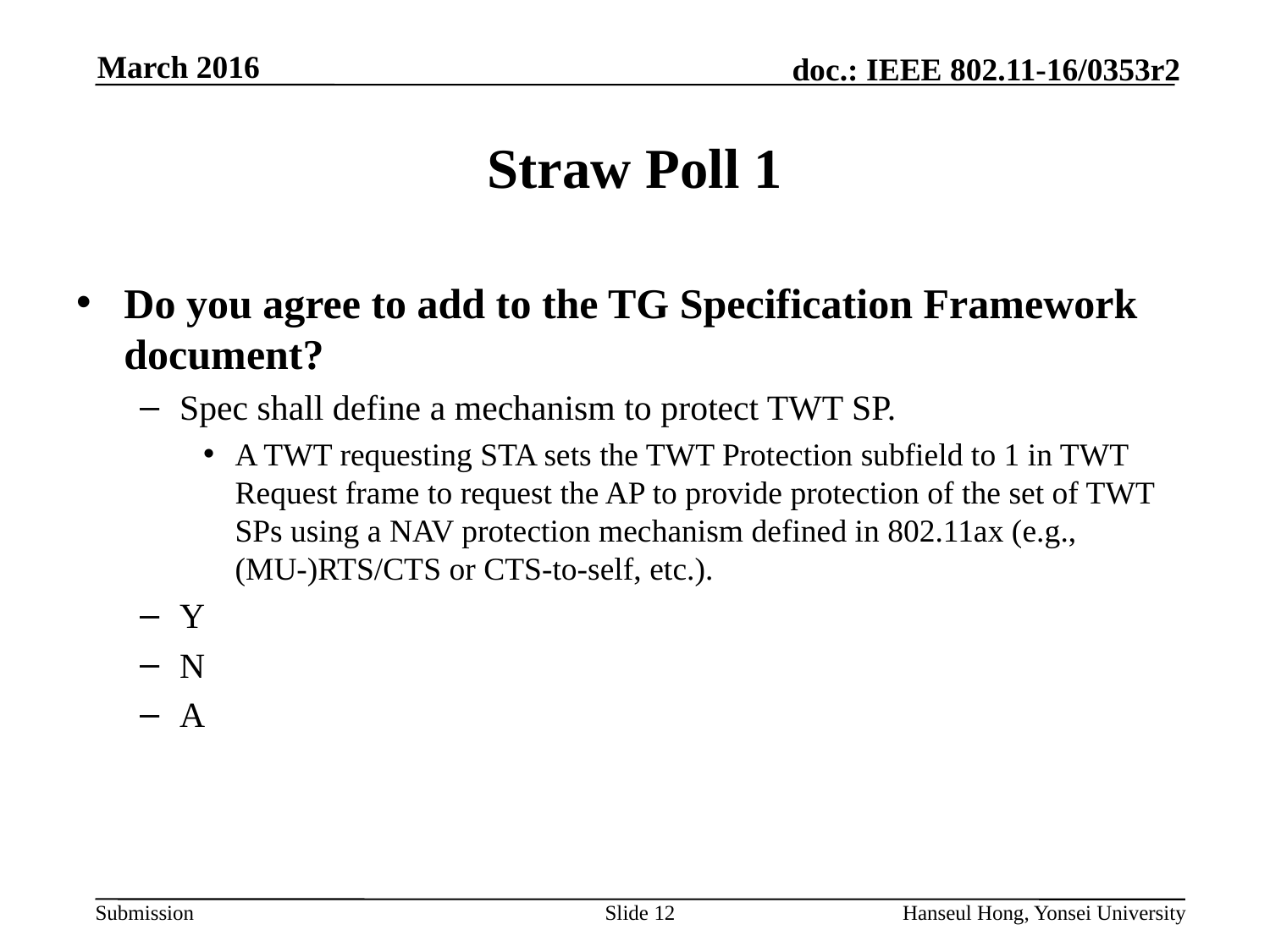

# Straw Poll 1
Do you agree to add to the TG Specification Framework document?
Spec shall define a mechanism to protect TWT SP.
A TWT requesting STA sets the TWT Protection subfield to 1 in TWT Request frame to request the AP to provide protection of the set of TWT SPs using a NAV protection mechanism defined in 802.11ax (e.g., (MU-)RTS/CTS or CTS-to-self, etc.).
Y
N
A